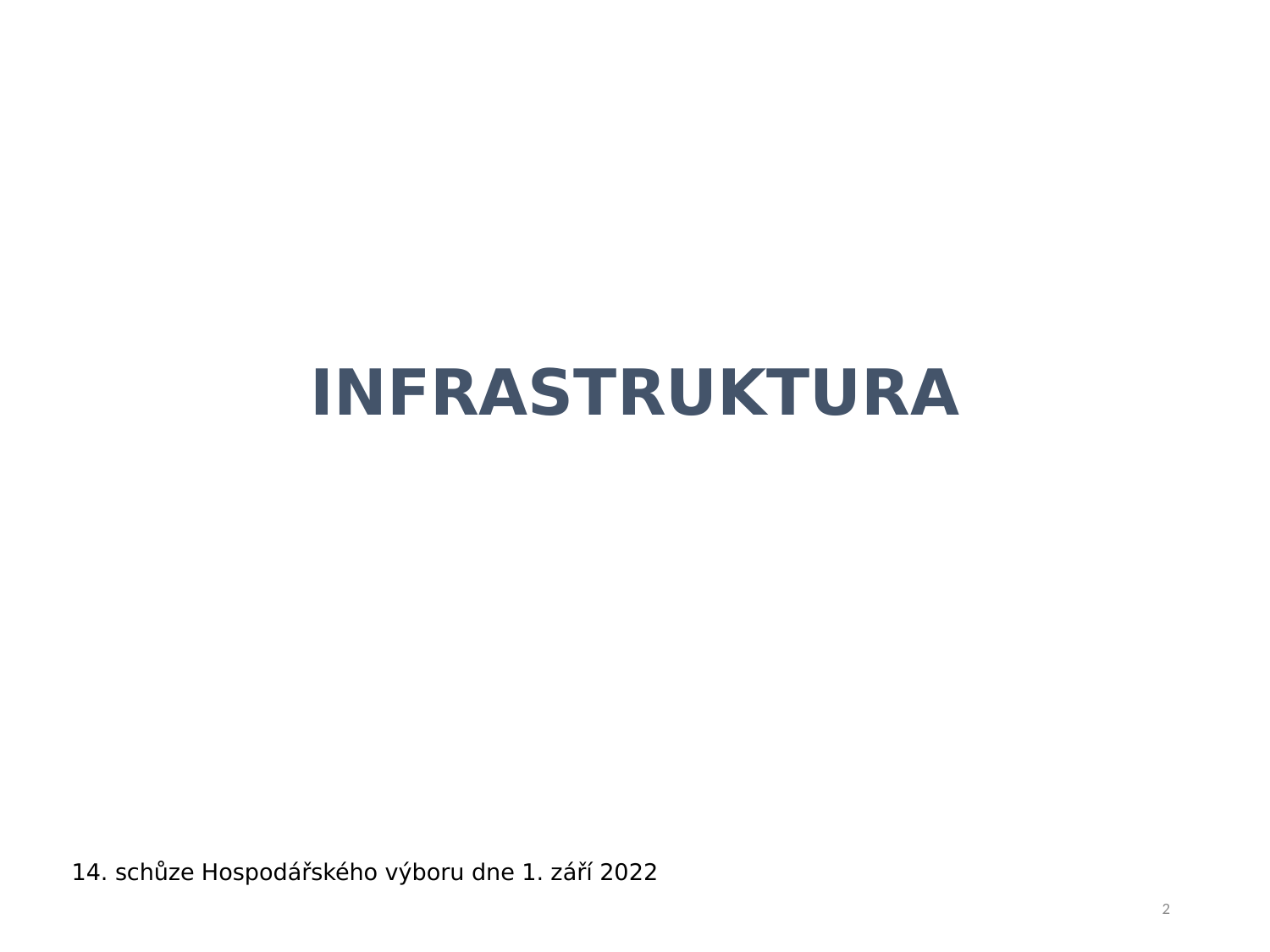

INFRASTRUKTURA

14. schůze Hospodářského výboru dne 1. září 2022
2